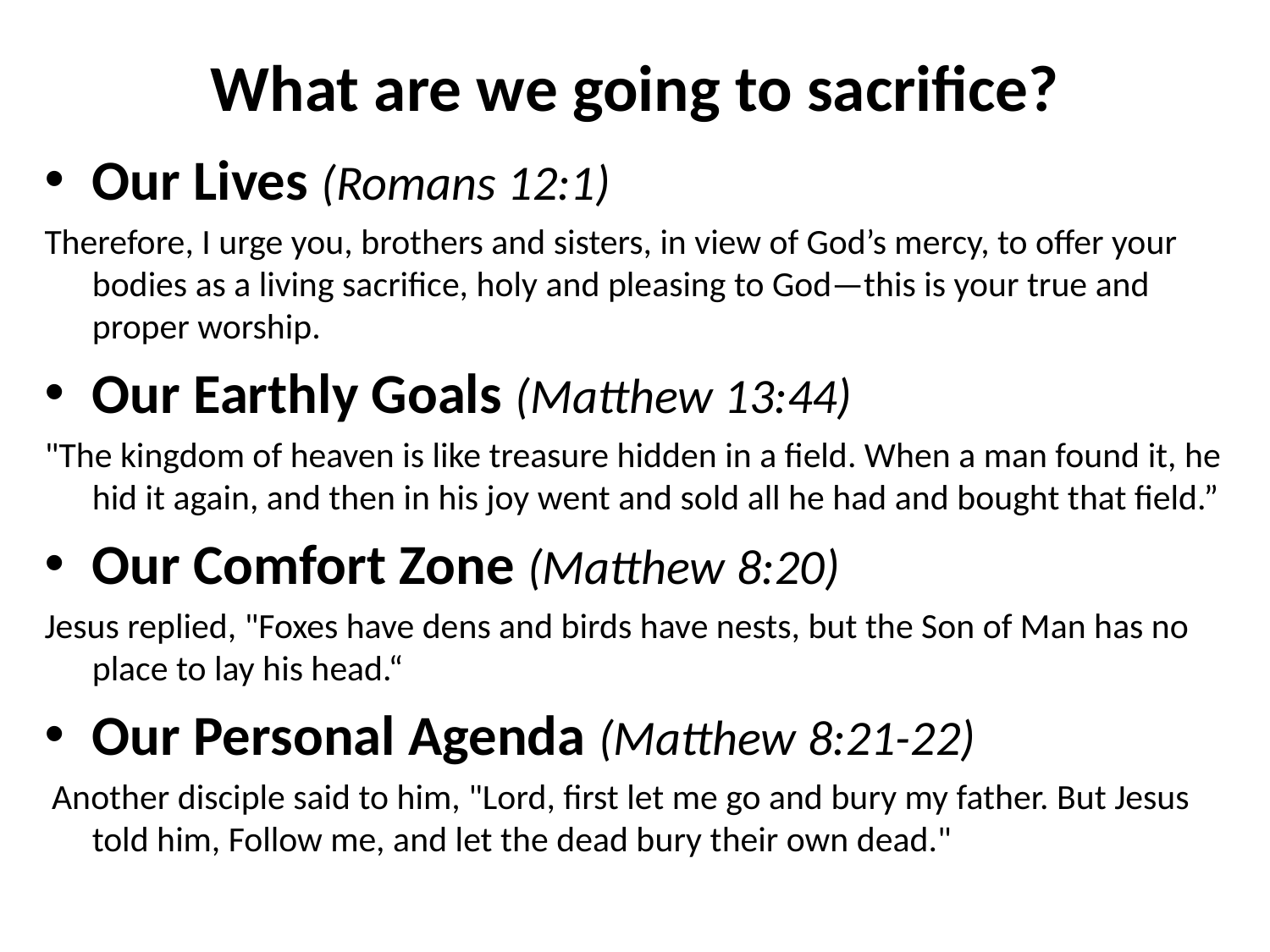

# What are we going to sacrifice?
Our Lives (Romans 12:1)
Therefore, I urge you, brothers and sisters, in view of God’s mercy, to offer your bodies as a living sacrifice, holy and pleasing to God—this is your true and proper worship.
Our Earthly Goals (Matthew 13:44)
 "The kingdom of heaven is like treasure hidden in a field. When a man found it, he hid it again, and then in his joy went and sold all he had and bought that field.”
Our Comfort Zone (Matthew 8:20)
Jesus replied, "Foxes have dens and birds have nests, but the Son of Man has no place to lay his head.“
Our Personal Agenda (Matthew 8:21-22)
 Another disciple said to him, "Lord, first let me go and bury my father. But Jesus told him, Follow me, and let the dead bury their own dead."